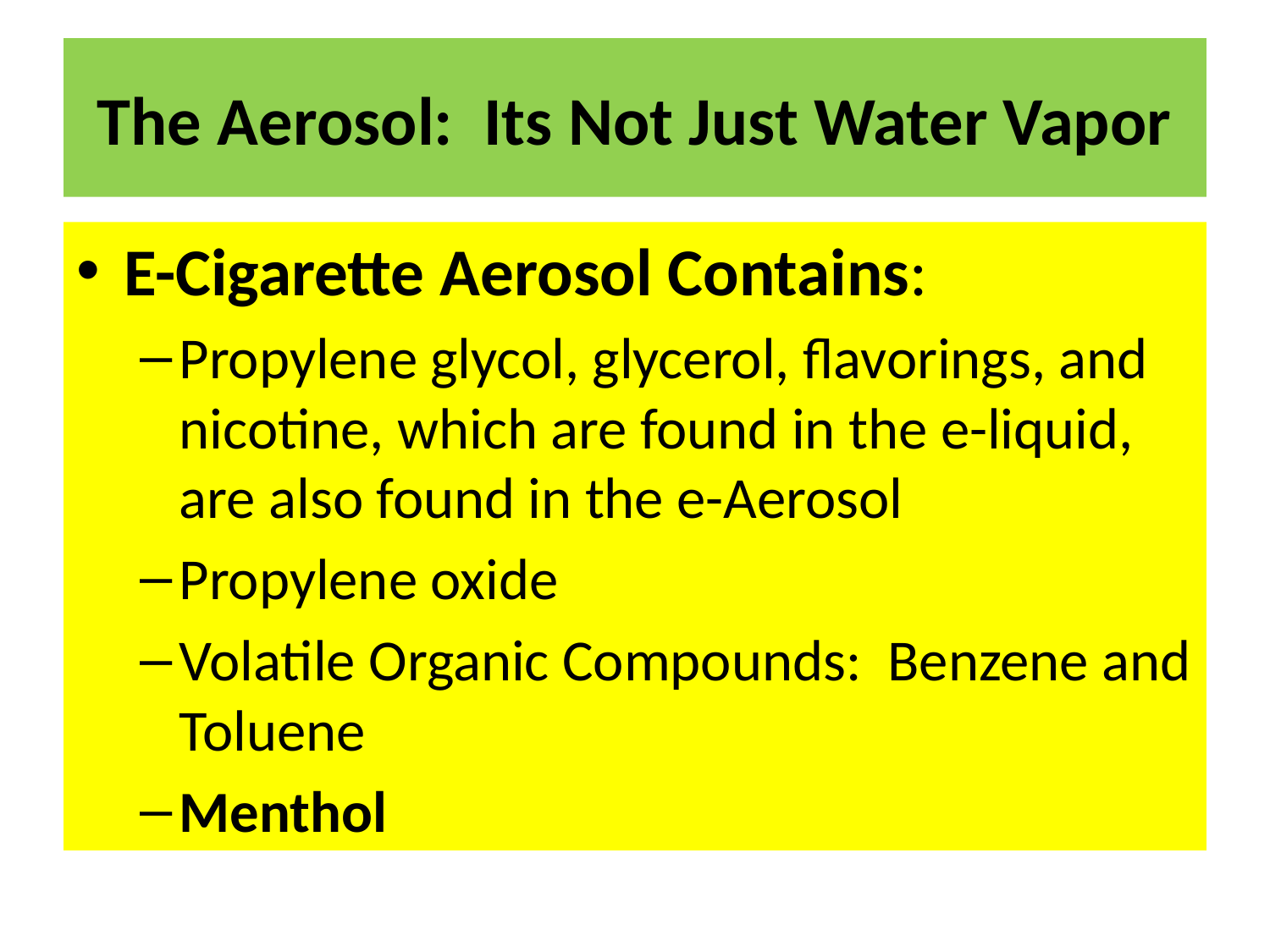

# The Aerosol:  Its Not Just Water Vapor
E-Cigarette Aerosol Contains:
Propylene glycol, glycerol, flavorings, and nicotine, which are found in the e-liquid, are also found in the e-Aerosol
Propylene oxide
Volatile Organic Compounds:  Benzene and Toluene
Menthol